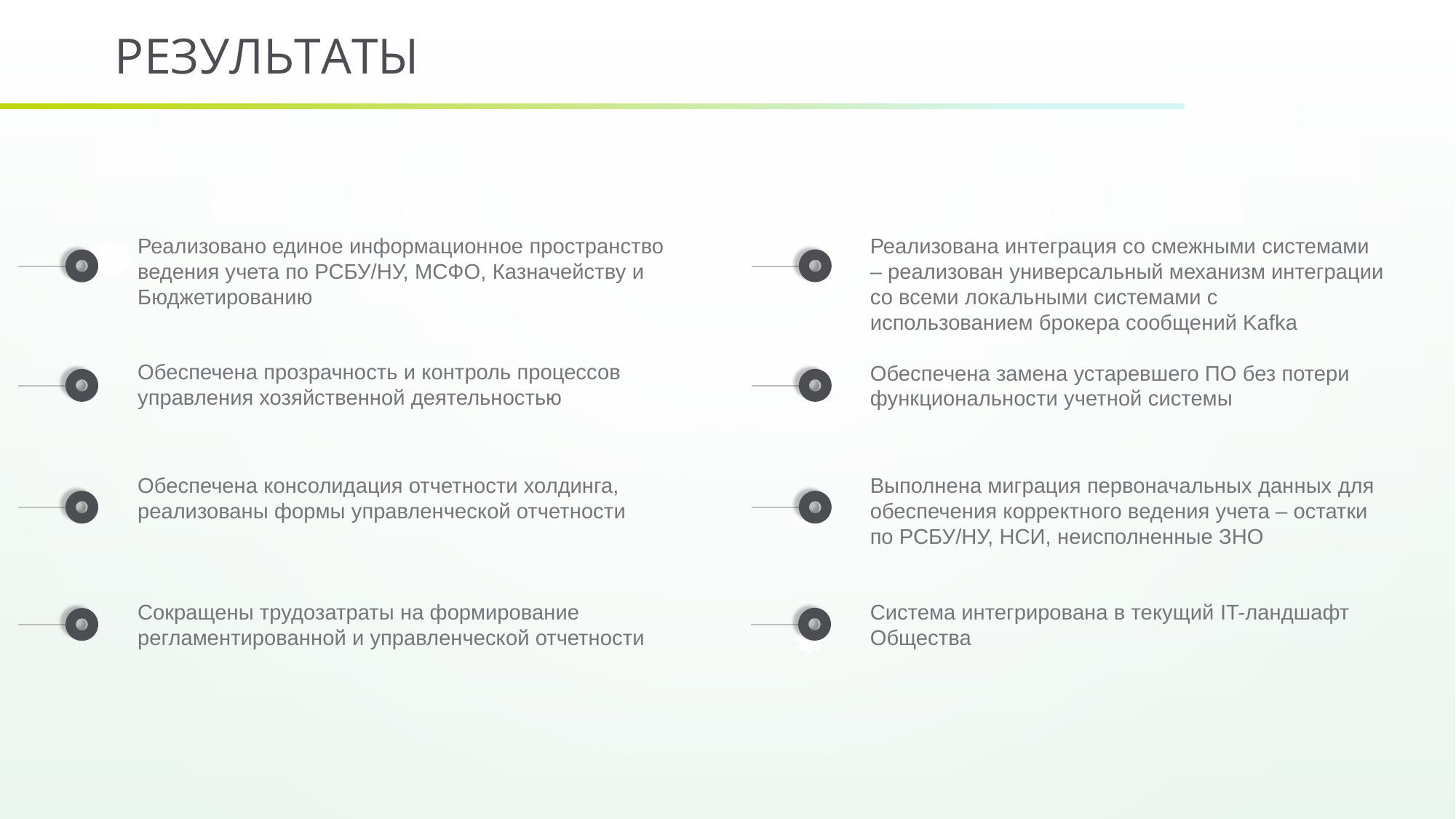

РЕЗУЛЬТАТЫ

Реализовано единое информационное пространство ведения учета по РСБУ/НУ, МСФО, Казначейству и Бюджетированию
Реализована интеграция со смежными системами – реализован универсальный механизм интеграции со всеми локальными системами с использованием брокера сообщений Kafka

Обеспечена прозрачность и контроль процессов управления хозяйственной деятельностью
Обеспечена замена устаревшего ПО без потери функциональности учетной системы

Обеспечена консолидация отчетности холдинга, реализованы формы управленческой отчетности
Выполнена миграция первоначальных данных для обеспечения корректного ведения учета – остатки по РСБУ/НУ, НСИ, неисполненные ЗНО

Сокращены трудозатраты на формирование регламентированной и управленческой отчетности
Система интегрирована в текущий IT-ландшафт Общества